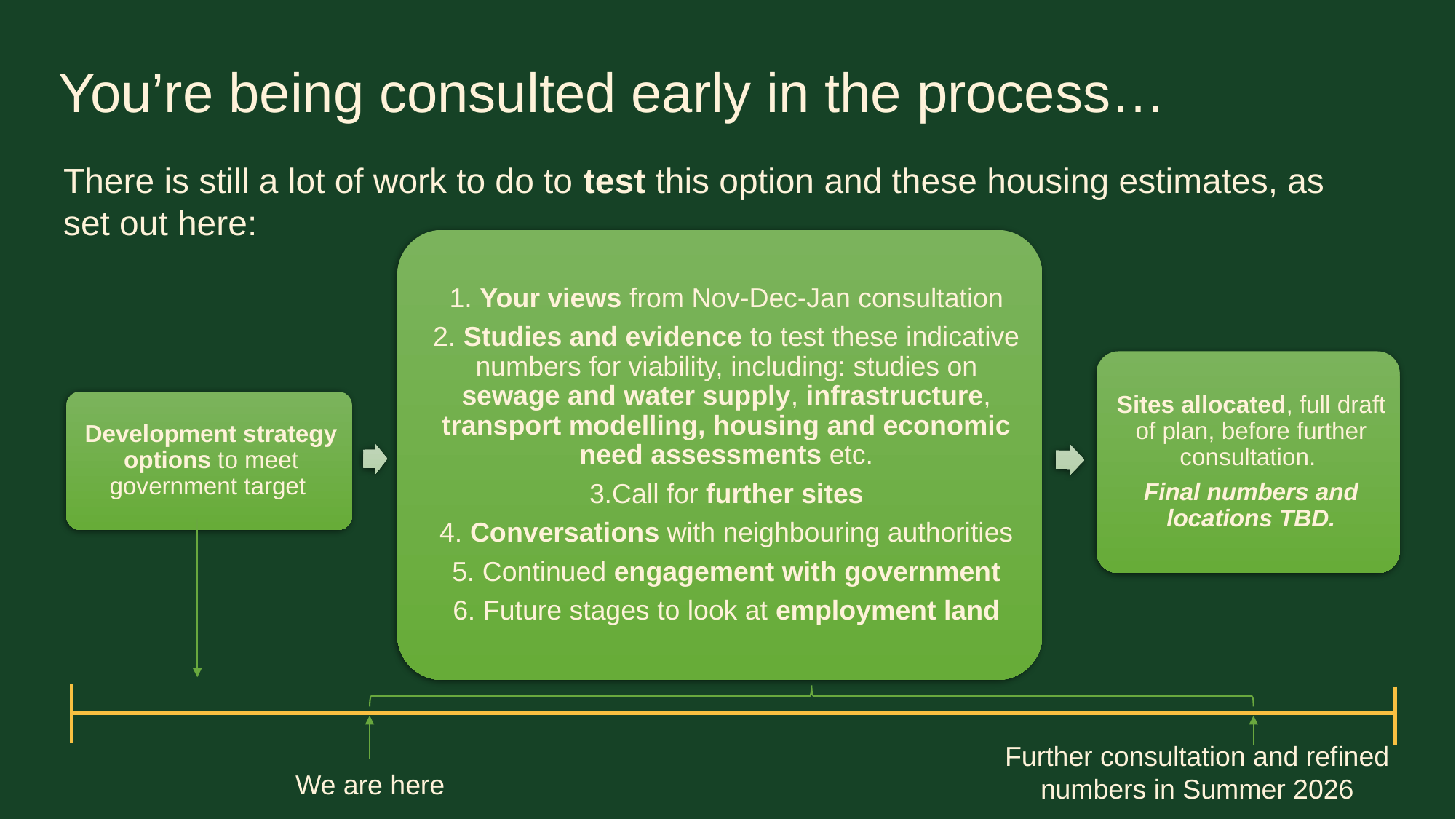

# You’re being consulted early in the process…
There is still a lot of work to do to test this option and these housing estimates, as set out here:
Development strategy options to meet government target

1. Your views from Nov-Dec-Jan consultation
2. Studies and evidence to test these indicative numbers for viability, including: studies on sewage and water supply, infrastructure, transport modelling, housing and economic need assessments etc.
3.Call for further sites
4. Conversations with neighbouring authorities
5. Continued engagement with government
6. Future stages to look at employment land

Sites allocated, full draft of plan, before further consultation.
Final numbers and locations TBD.

Further consultation and refined numbers in Summer 2026
We are here